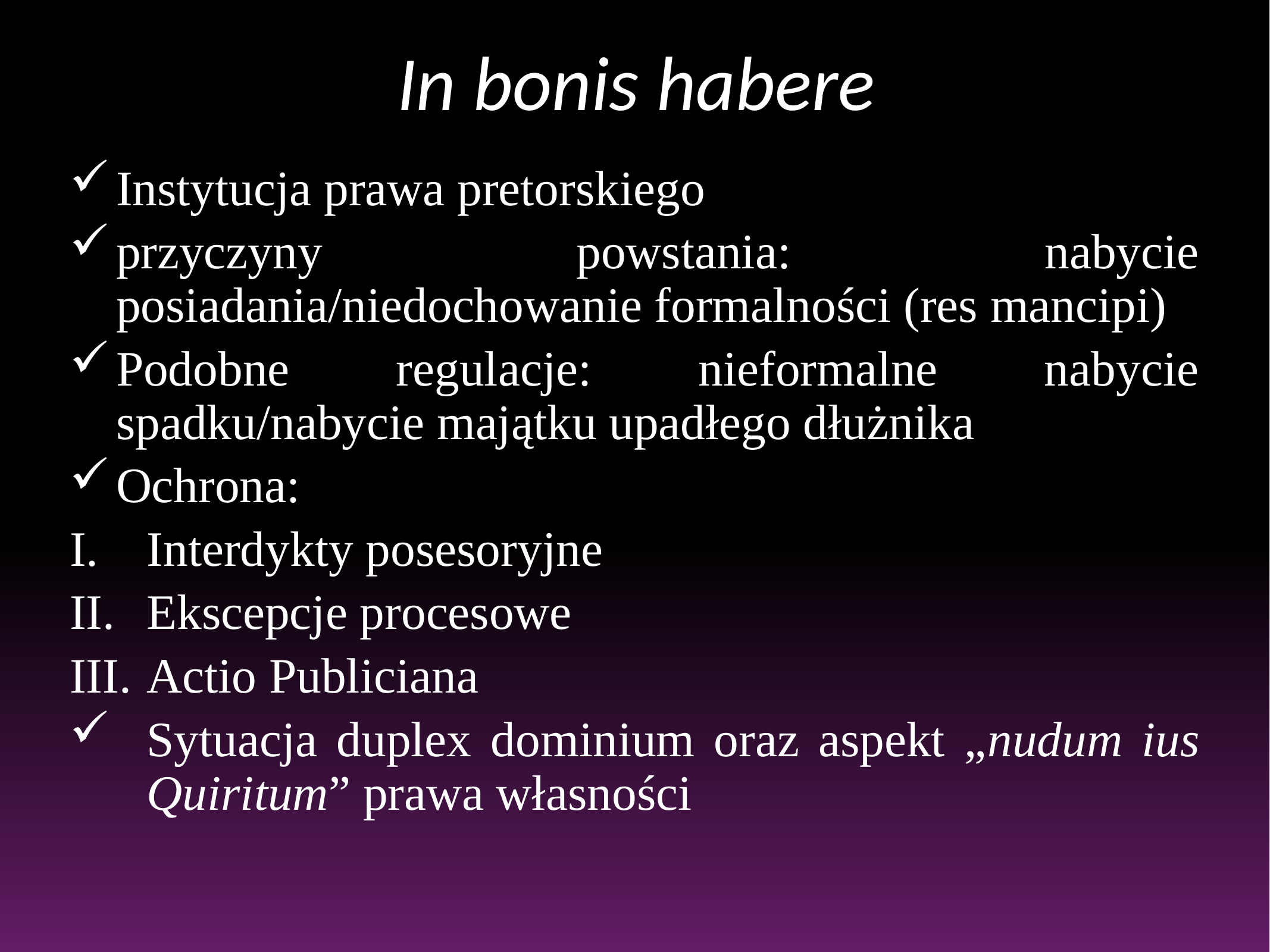

# In bonis habere
Instytucja prawa pretorskiego
przyczyny powstania: nabycie posiadania/niedochowanie formalności (res mancipi)
Podobne regulacje: nieformalne nabycie spadku/nabycie majątku upadłego dłużnika
Ochrona:
Interdykty posesoryjne
Ekscepcje procesowe
Actio Publiciana
Sytuacja duplex dominium oraz aspekt „nudum ius Quiritum” prawa własności